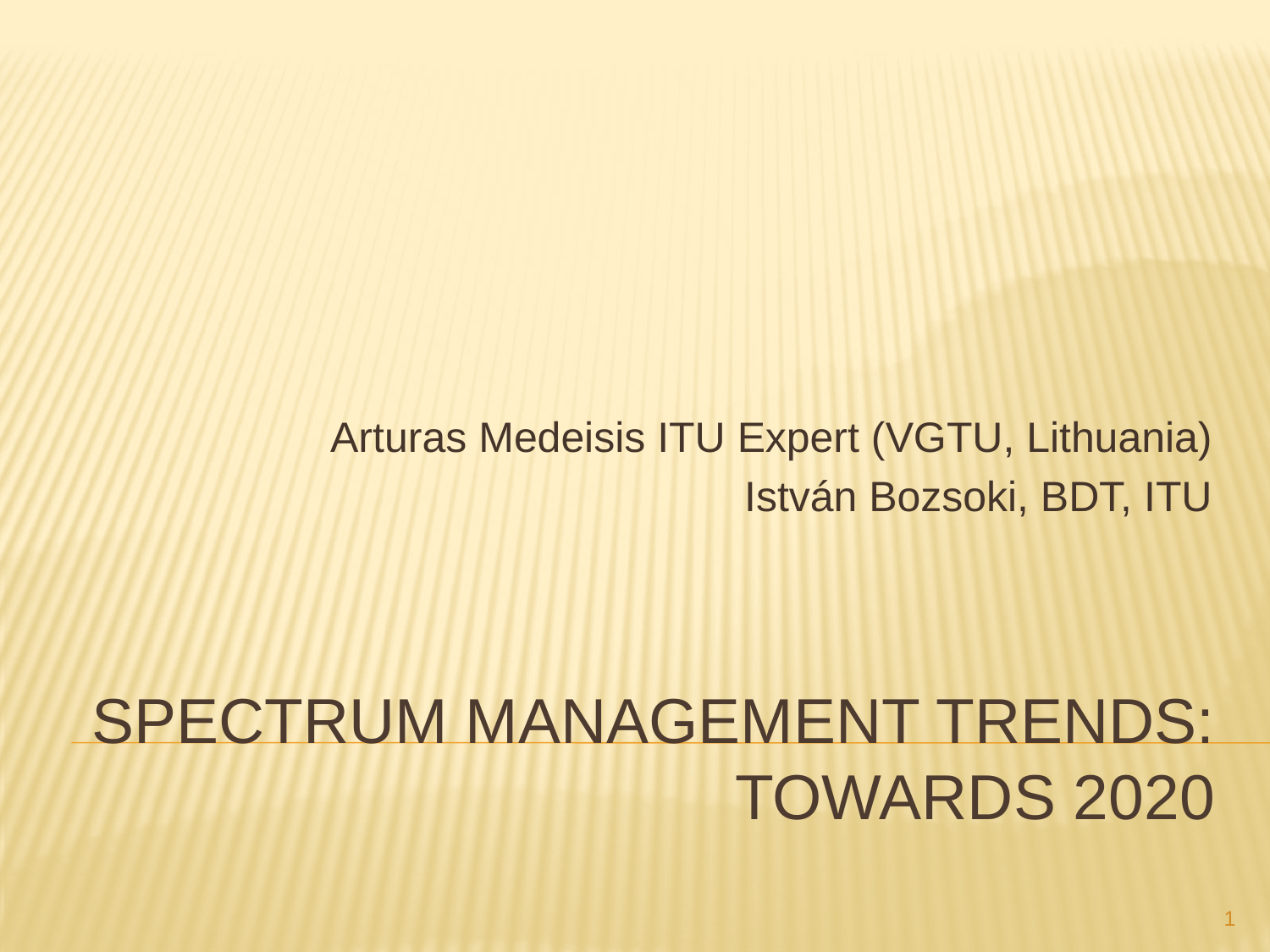

Arturas Medeisis ITU Expert (VGTU, Lithuania)
István Bozsoki, BDT, ITU
# Spectrum Management Trends: towards 2020
1